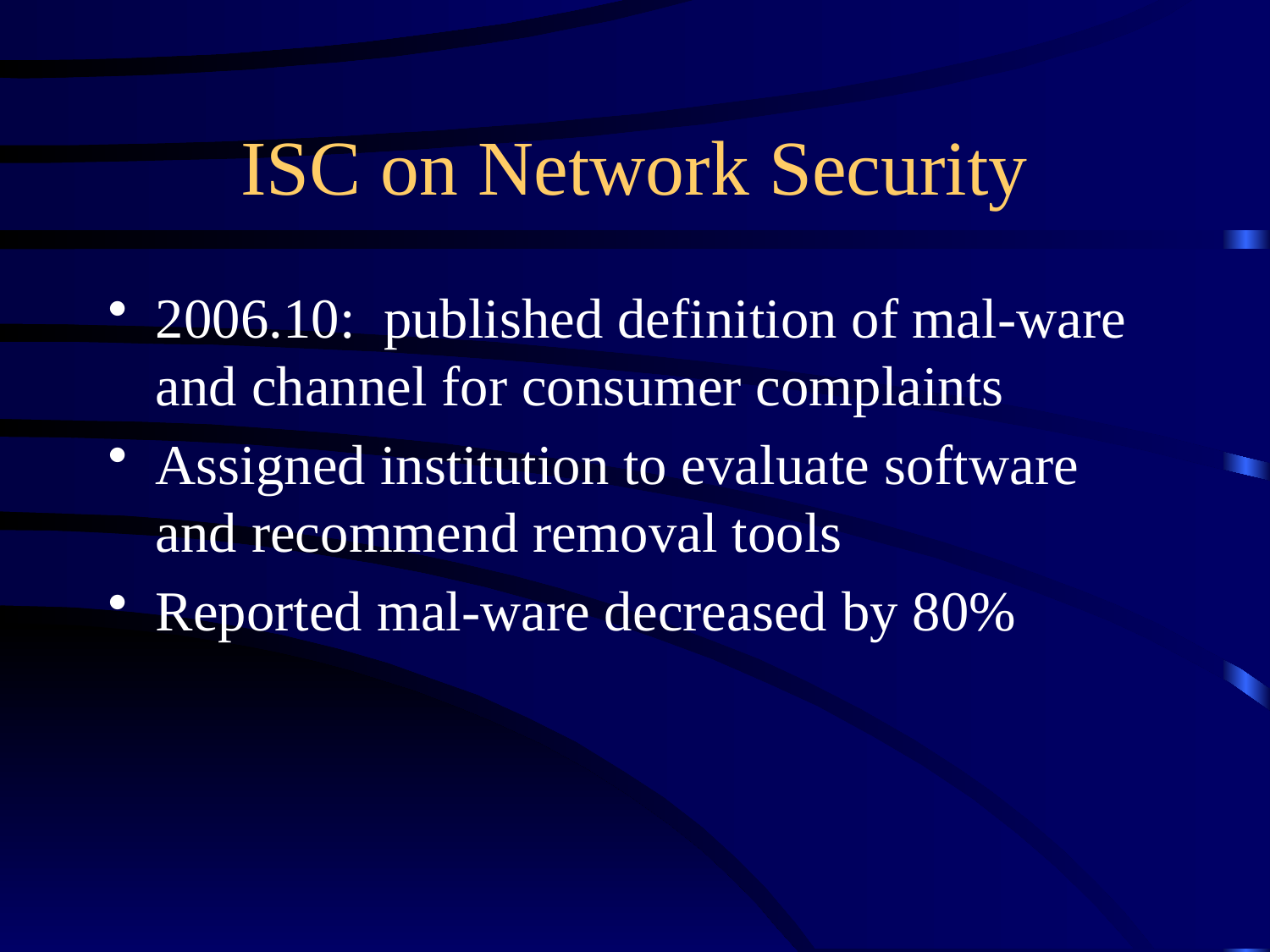

# ISC on Network Security
2006.10:  published definition of mal-ware and channel for consumer complaints
Assigned institution to evaluate software and recommend removal tools
Reported mal-ware decreased by 80%